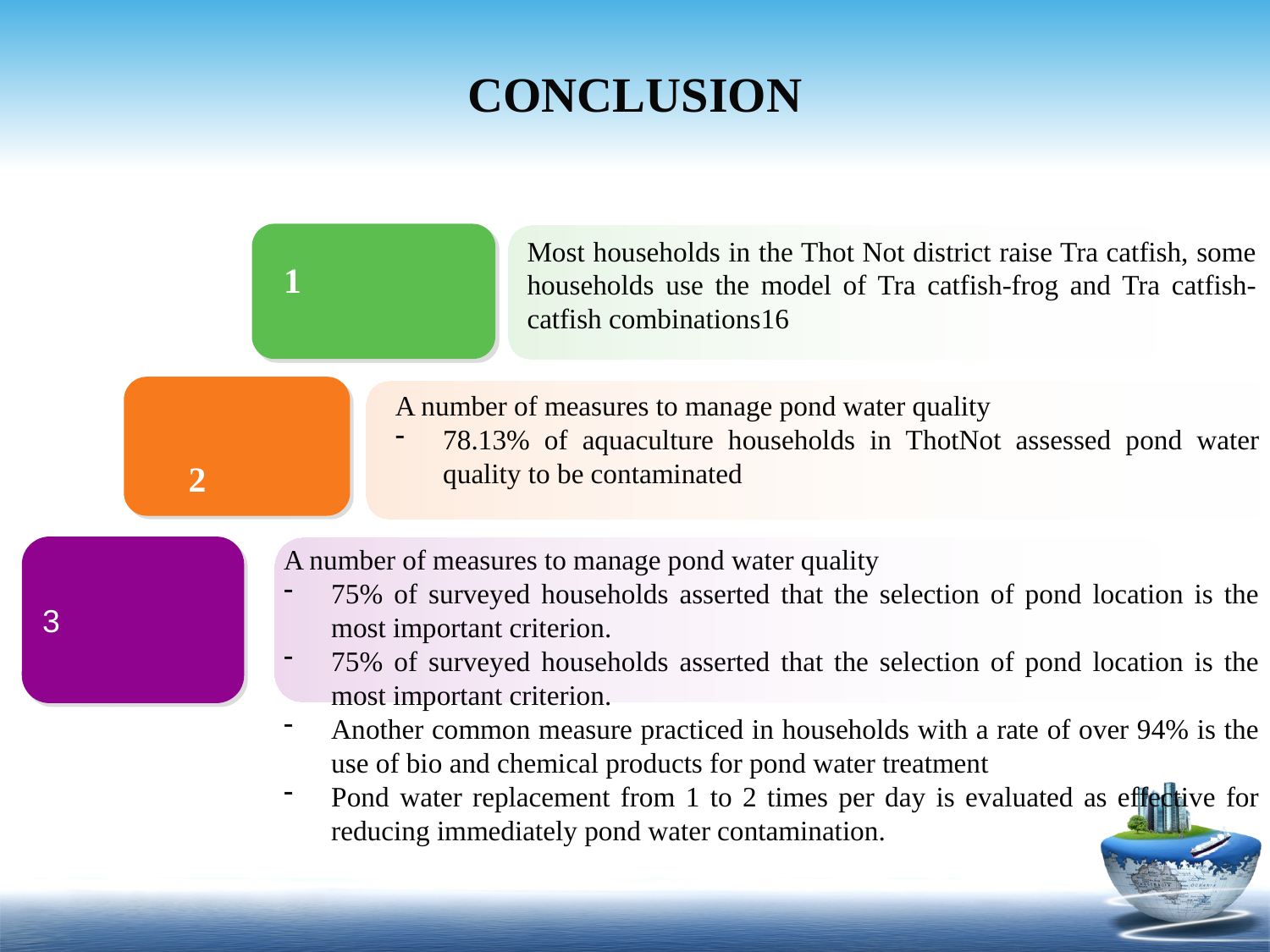

# CONCLUSION

Most households in the Thot Not district raise Tra catfish, some households use the model of Tra catfish-frog and Tra catfish-catfish combinations16

1

A number of measures to manage pond water quality
78.13% of aquaculture households in ThotNot assessed pond water quality to be contaminated
2
A number of measures to manage pond water quality
75% of surveyed households asserted that the selection of pond location is the most important criterion.
75% of surveyed households asserted that the selection of pond location is the most important criterion.
Another common measure practiced in households with a rate of over 94% is the use of bio and chemical products for pond water treatment
Pond water replacement from 1 to 2 times per day is evaluated as effective for reducing immediately pond water contamination.
3

3
4